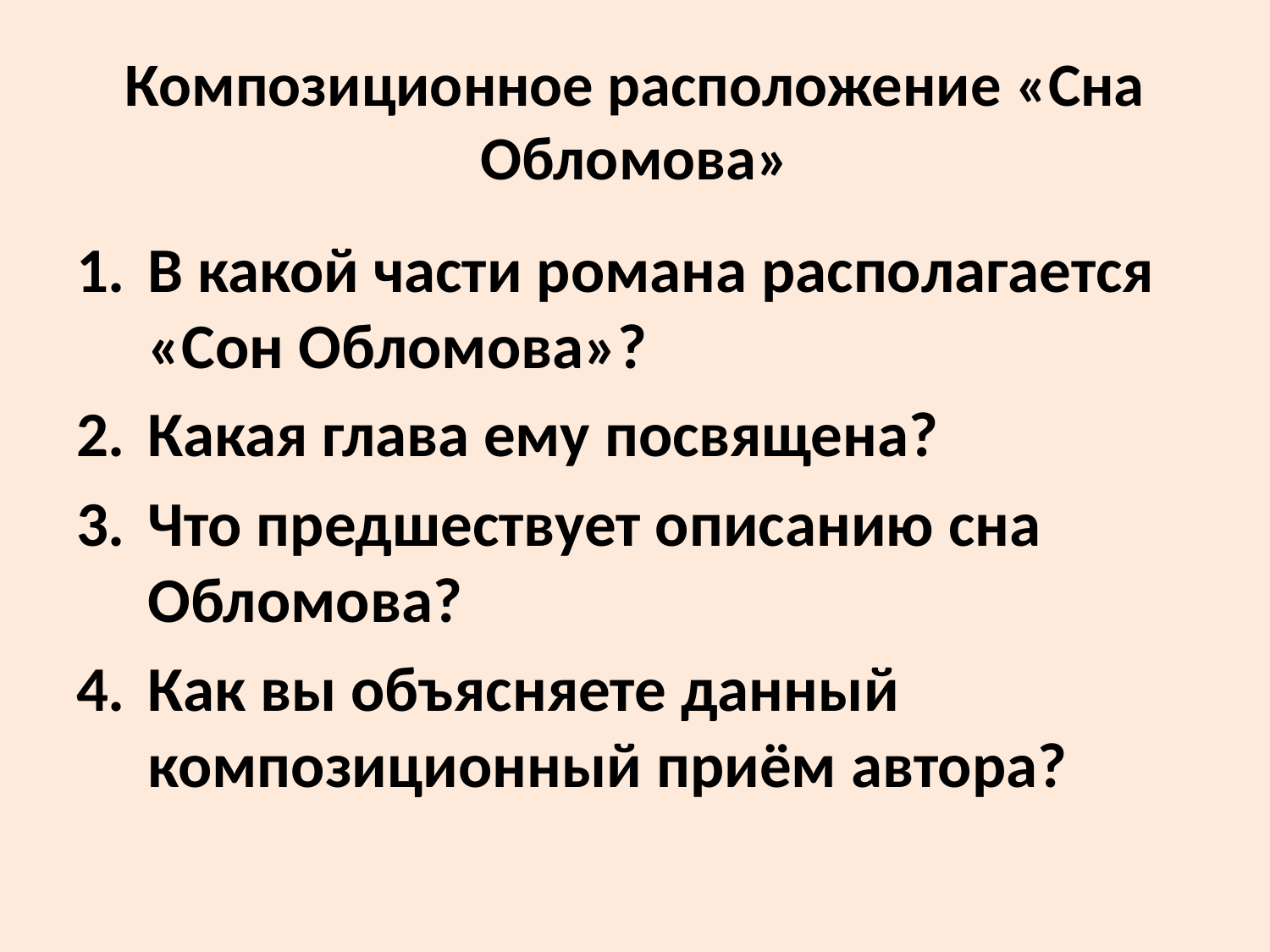

# Композиционное расположение «Сна Обломова»
В какой части романа располагается «Сон Обломова»?
Какая глава ему посвящена?
Что предшествует описанию сна Обломова?
Как вы объясняете данный композиционный приём автора?